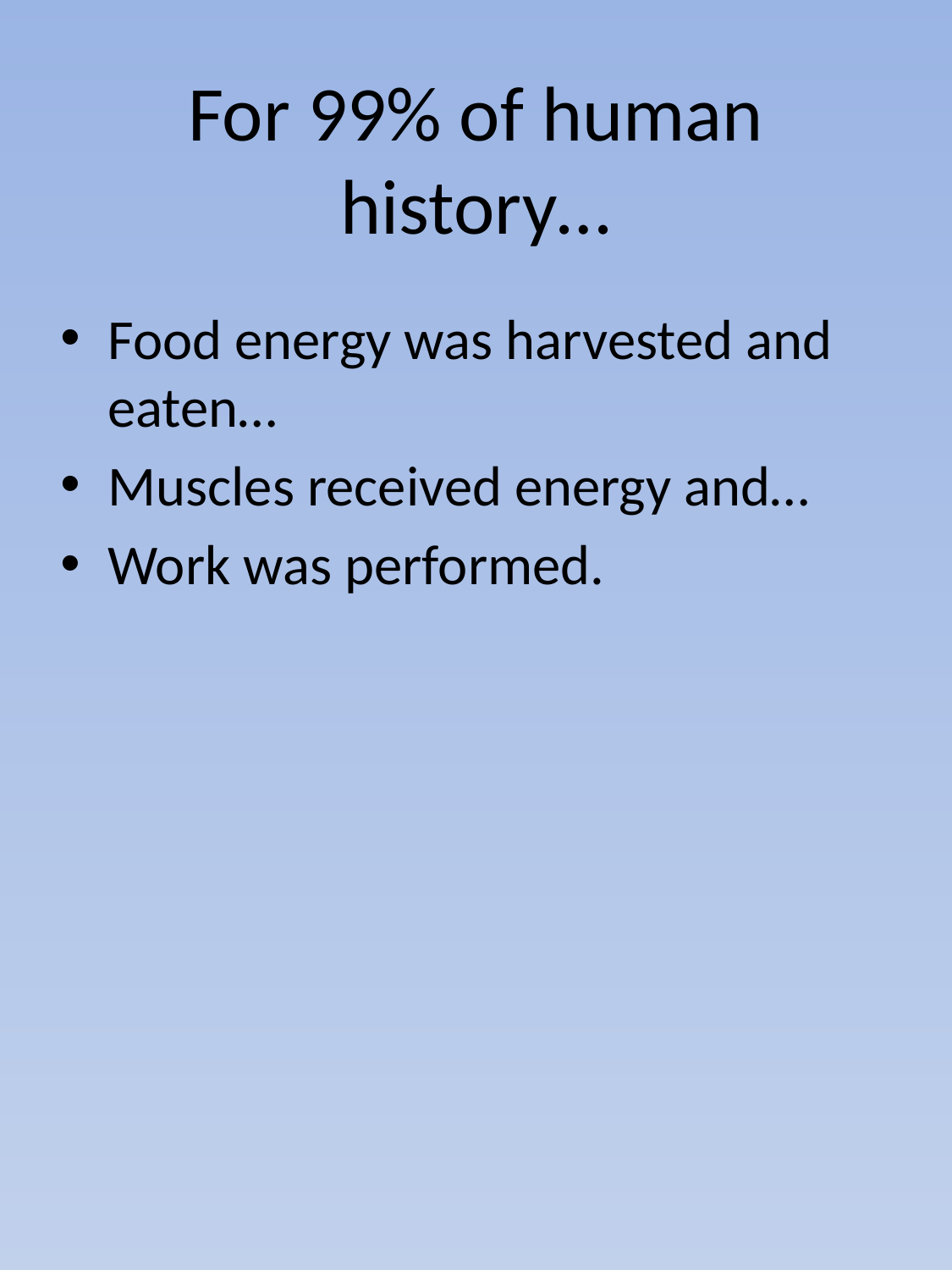

# For 99% of human history…
Food energy was harvested and eaten…
Muscles received energy and…
Work was performed.